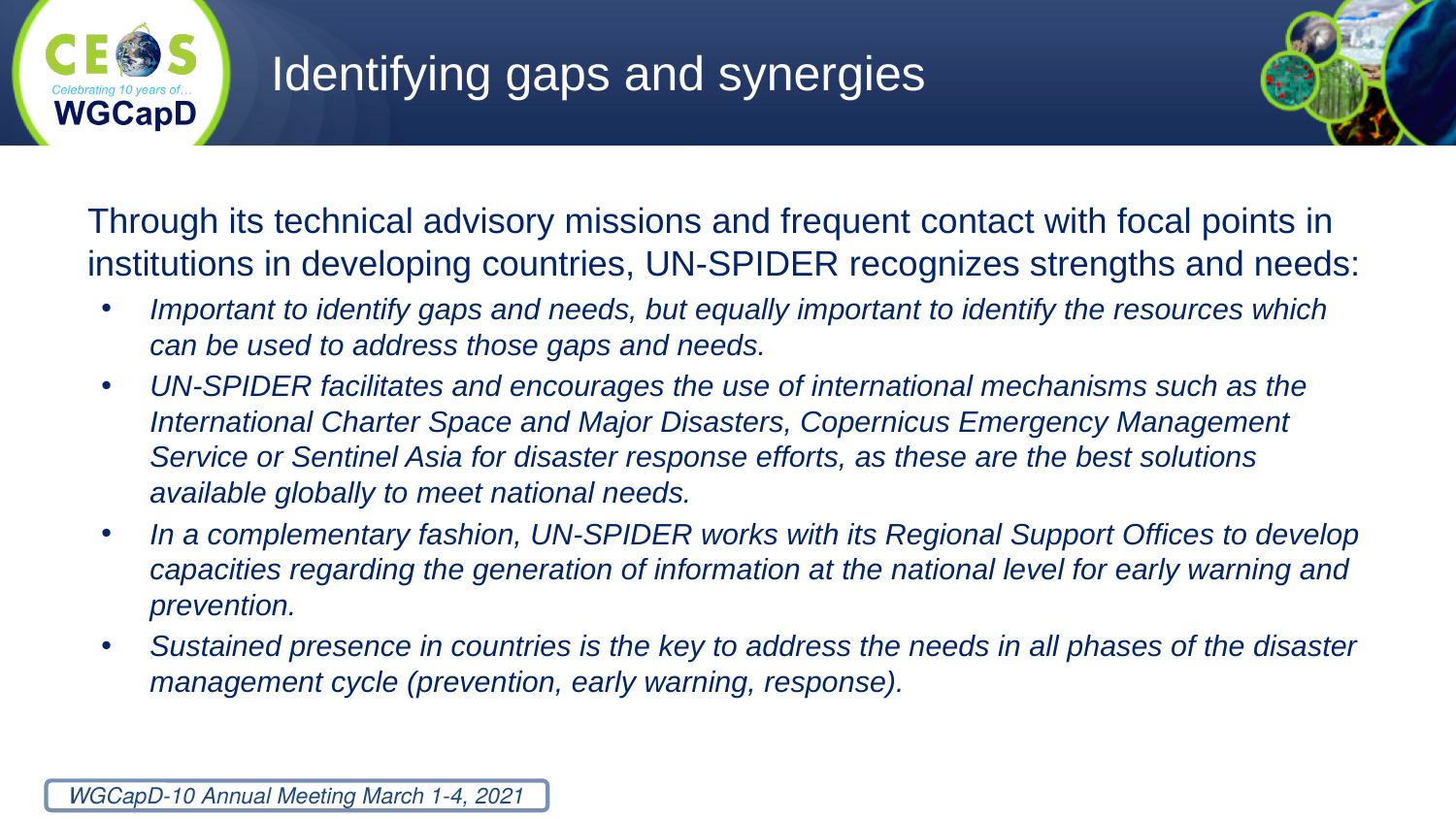

# Identifying gaps and synergies
Through its technical advisory missions and frequent contact with focal points in institutions in developing countries, UN-SPIDER recognizes strengths and needs:
Important to identify gaps and needs, but equally important to identify the resources which can be used to address those gaps and needs.
UN-SPIDER facilitates and encourages the use of international mechanisms such as the International Charter Space and Major Disasters, Copernicus Emergency Management Service or Sentinel Asia for disaster response efforts, as these are the best solutions available globally to meet national needs.
In a complementary fashion, UN-SPIDER works with its Regional Support Offices to develop capacities regarding the generation of information at the national level for early warning and prevention.
Sustained presence in countries is the key to address the needs in all phases of the disaster management cycle (prevention, early warning, response).